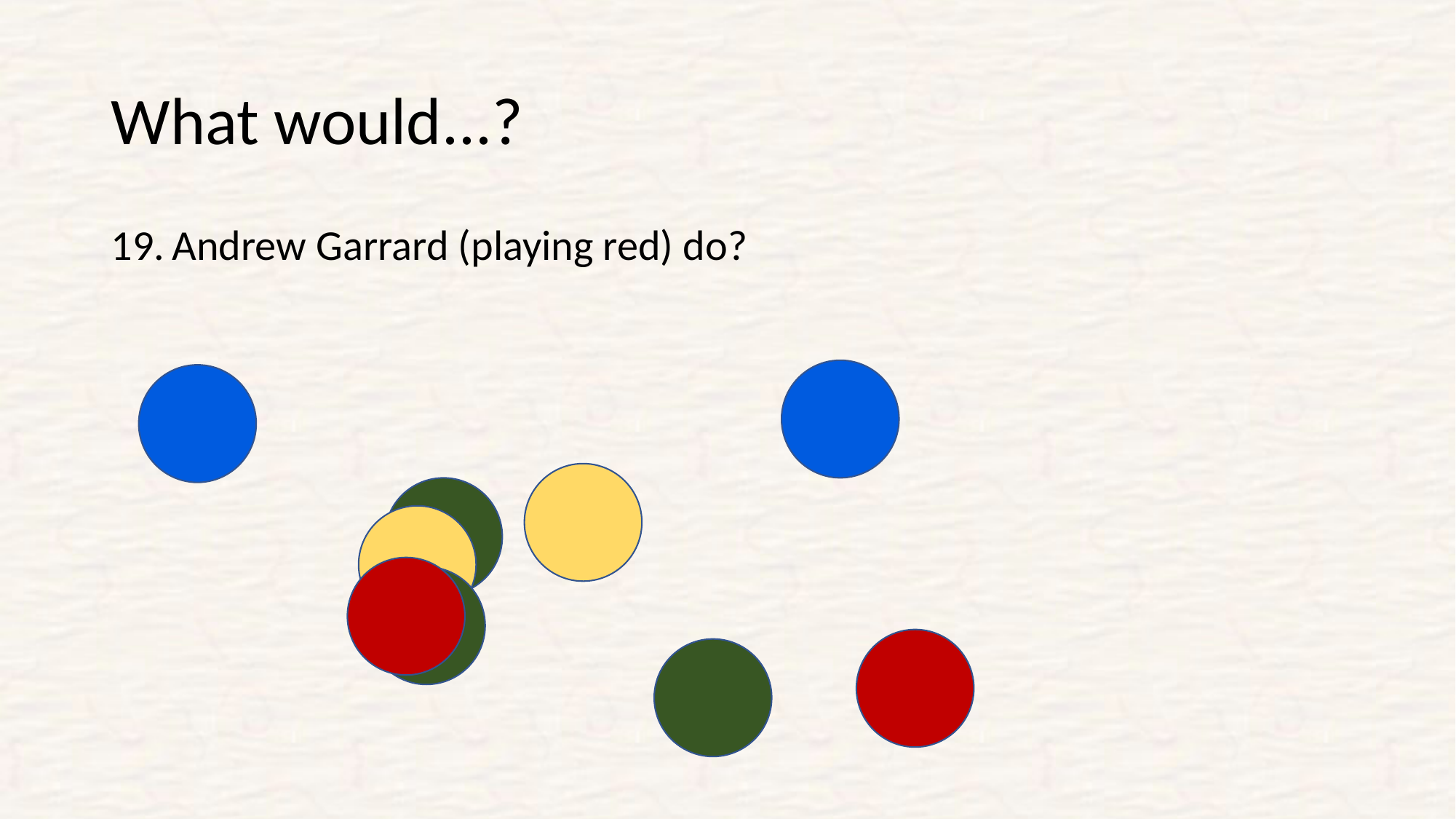

# What would...?
Andrew Garrard (playing red) do?